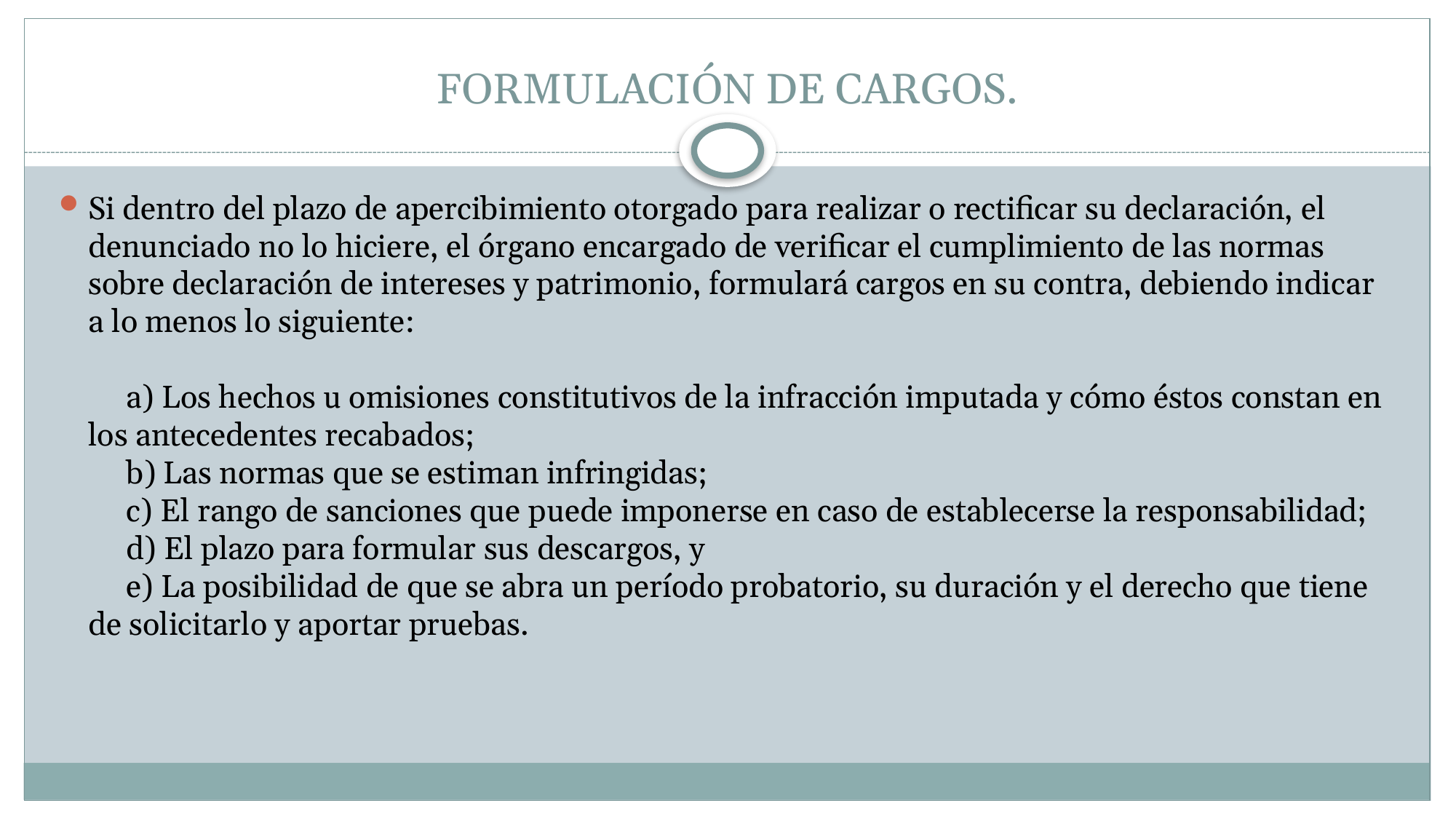

# FORMULACIÓN DE CARGOS.
Si dentro del plazo de apercibimiento otorgado para realizar o rectificar su declaración, el denunciado no lo hiciere, el órgano encargado de verificar el cumplimiento de las normas sobre declaración de intereses y patrimonio, formulará cargos en su contra, debiendo indicar a lo menos lo siguiente:
     a) Los hechos u omisiones constitutivos de la infracción imputada y cómo éstos constan en los antecedentes recabados;
     b) Las normas que se estiman infringidas;
     c) El rango de sanciones que puede imponerse en caso de establecerse la responsabilidad;
     d) El plazo para formular sus descargos, y
     e) La posibilidad de que se abra un período probatorio, su duración y el derecho que tiene de solicitarlo y aportar pruebas.